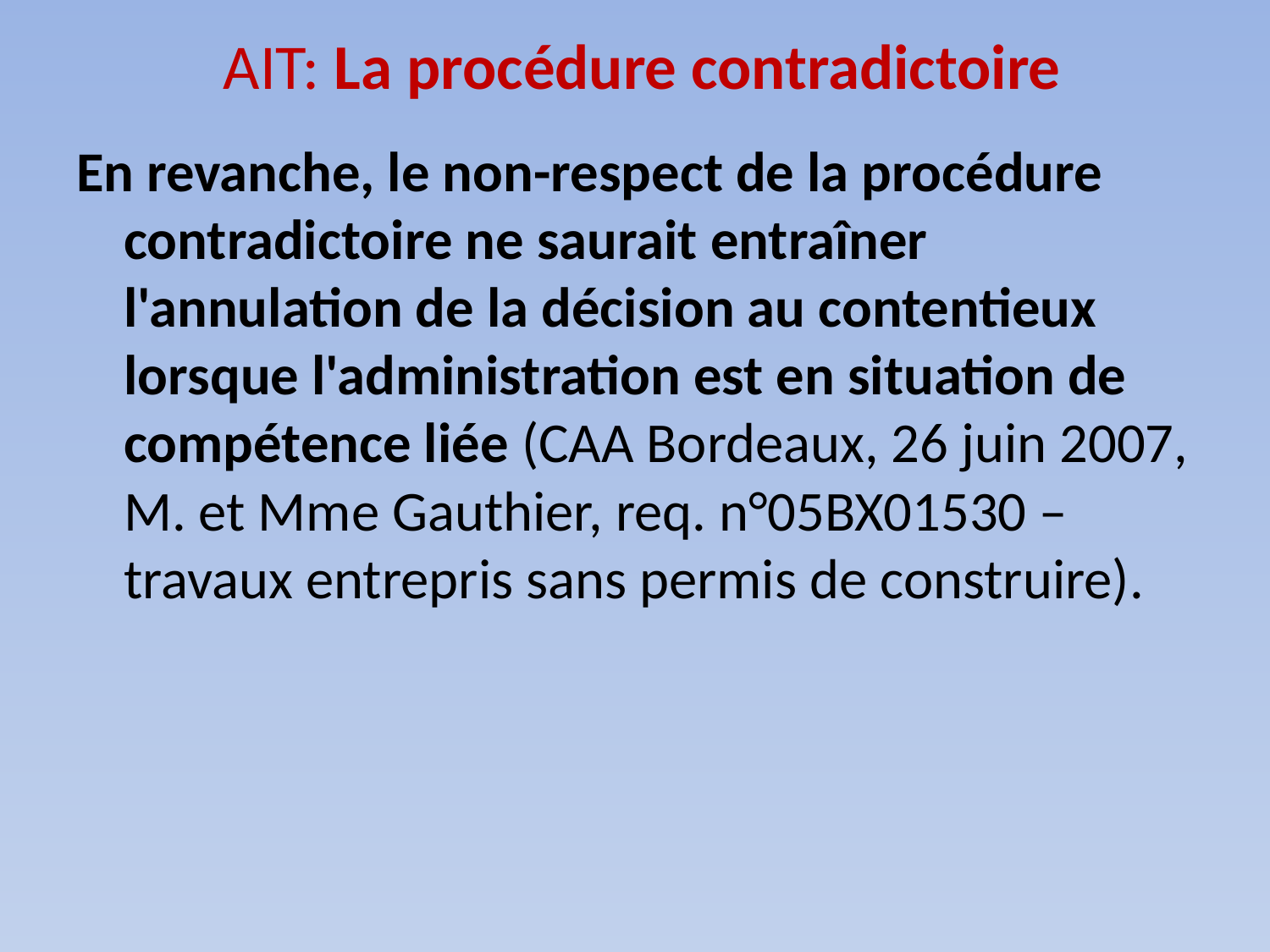

# AIT: La procédure contradictoire
En revanche, le non-respect de la procédure contradictoire ne saurait entraîner l'annulation de la décision au contentieux lorsque l'administration est en situation de compétence liée (CAA Bordeaux, 26 juin 2007, M. et Mme Gauthier, req. n°05BX01530 – travaux entrepris sans permis de construire).